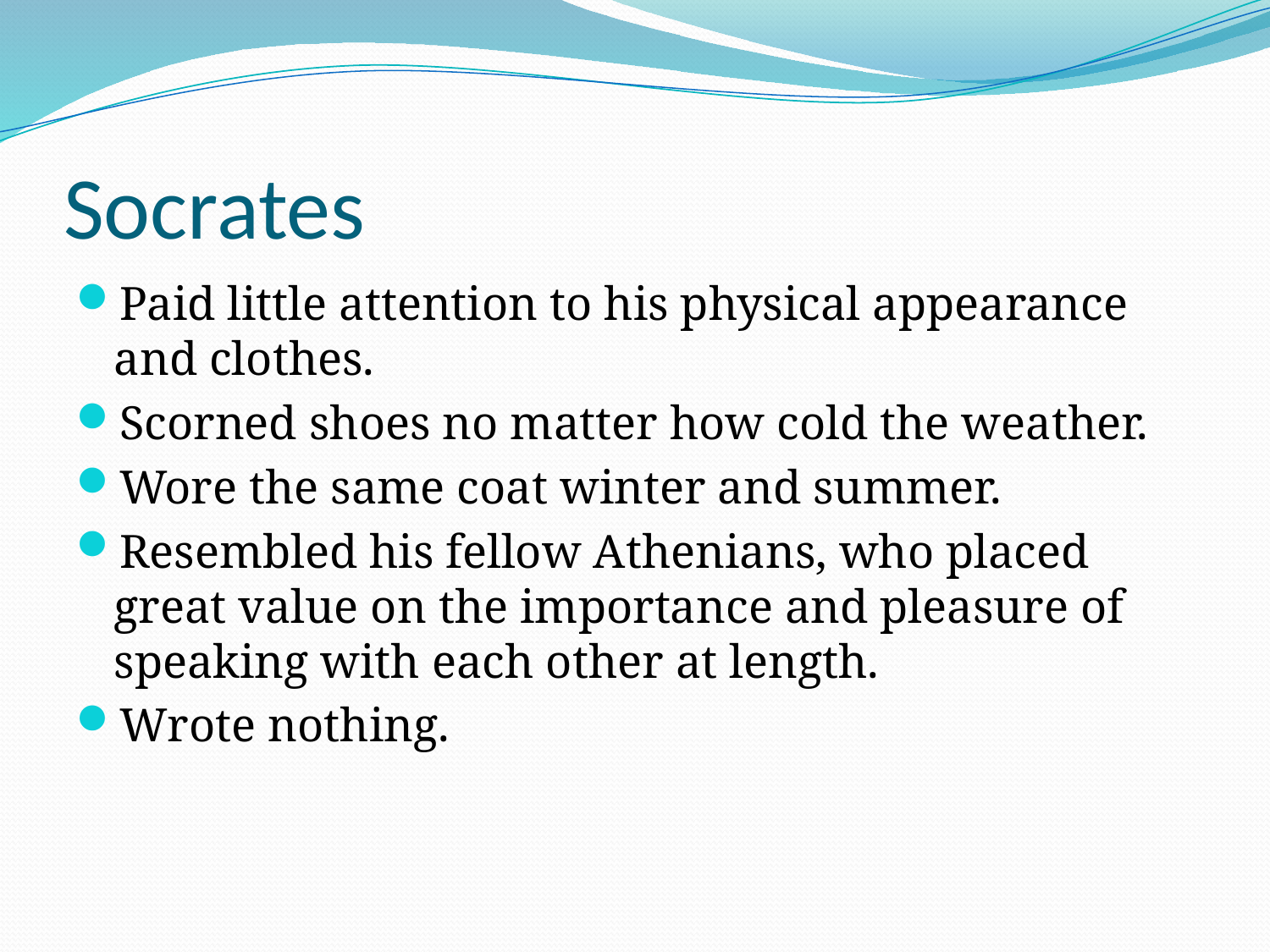

# Socrates
Paid little attention to his physical appearance and clothes.
Scorned shoes no matter how cold the weather.
Wore the same coat winter and summer.
Resembled his fellow Athenians, who placed great value on the importance and pleasure of speaking with each other at length.
Wrote nothing.